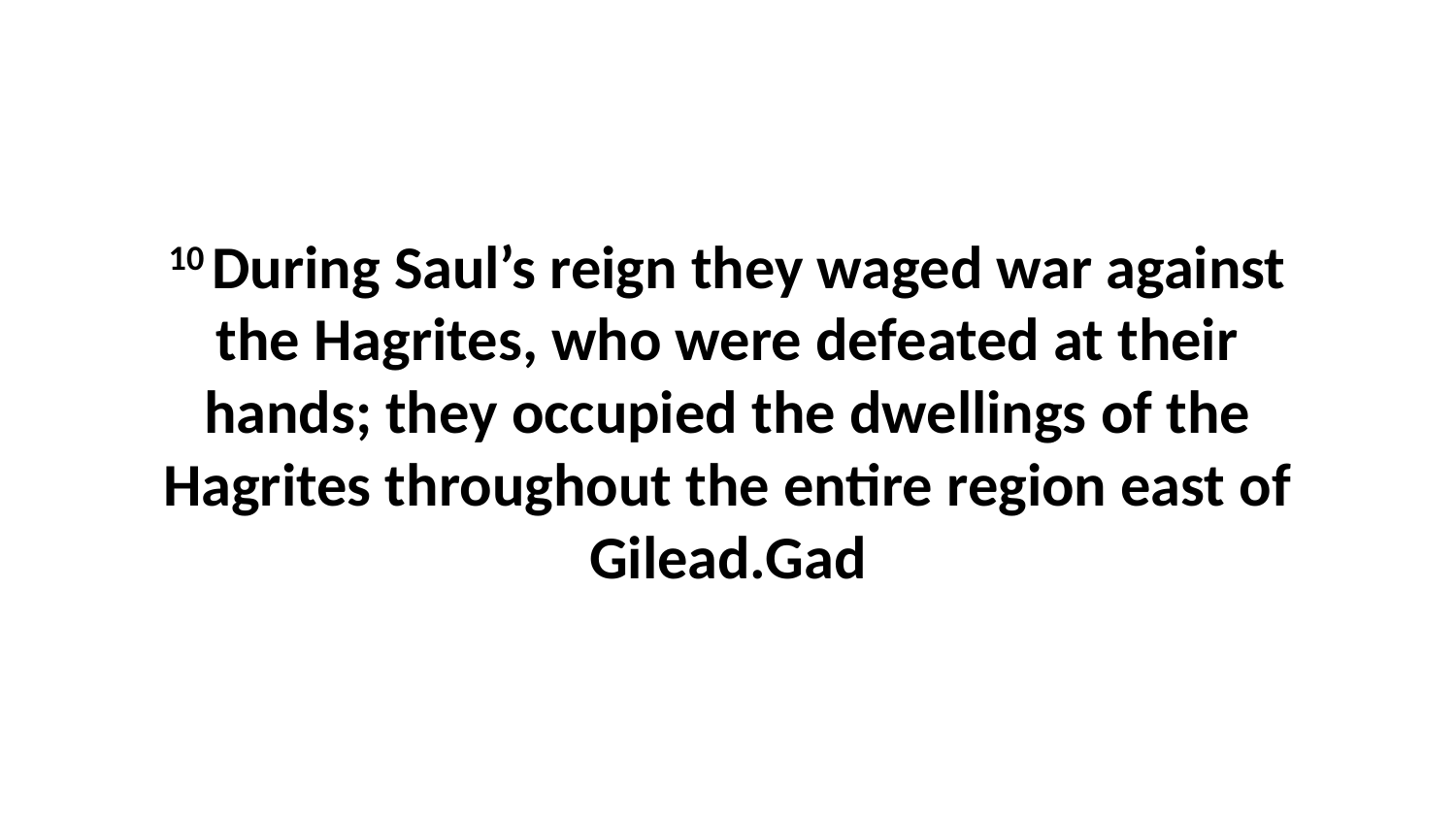

10 During Saul’s reign they waged war against the Hagrites, who were defeated at their hands; they occupied the dwellings of the Hagrites throughout the entire region east of Gilead.Gad